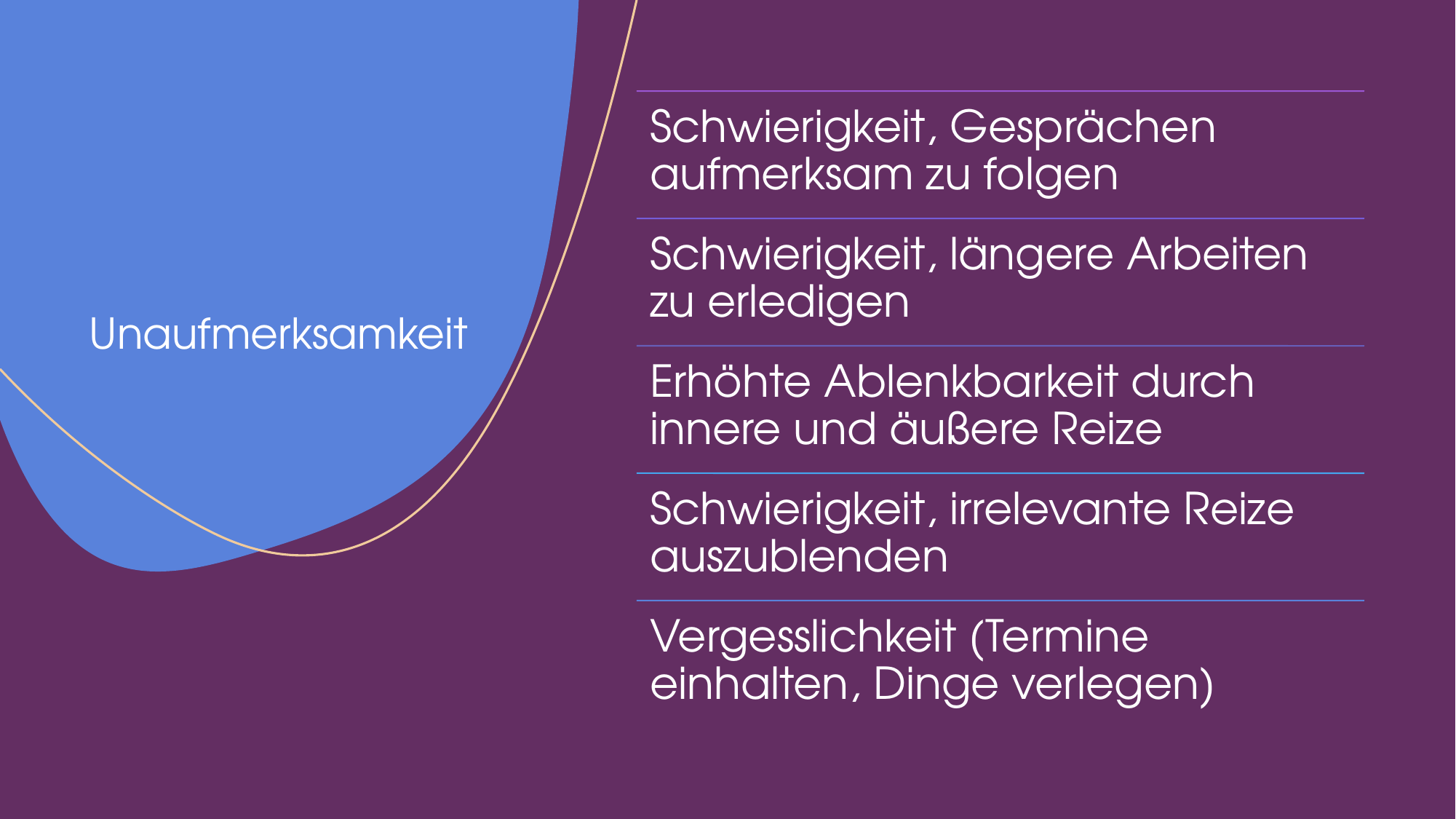

# Unaufmerksamkeit
Schwierigkeit, Gesprächen aufmerksam zu folgen
Schwierigkeit, längere Arbeiten zu erledigen
Erhöhte Ablenkbarkeit durch innere und äußere Reize
Schwierigkeit, irrelevante Reize auszublenden
Vergesslichkeit (Termine einhalten, Dinge verlegen)